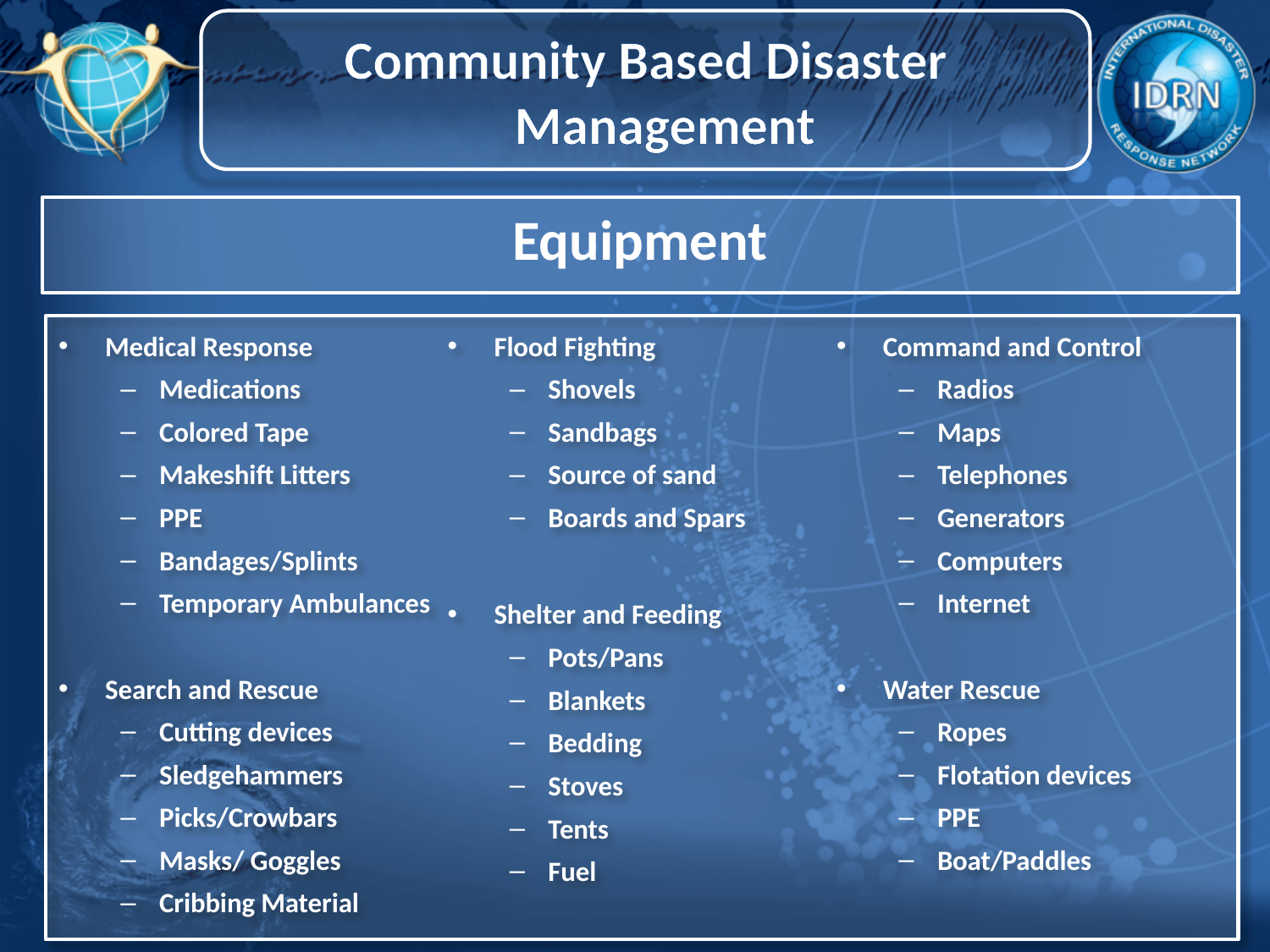

Community Based Disaster Management
Equipment
Medical Response
Medications
Colored Tape
Makeshift Litters
PPE
Bandages/Splints
Temporary Ambulances

Search and Rescue
Cutting devices
Sledgehammers
Picks/Crowbars
Masks/ Goggles
Cribbing Material
Flood Fighting
Shovels
Sandbags
Source of sand
Boards and Spars

Shelter and Feeding
Pots/Pans
Blankets
Bedding
Stoves
Tents
Fuel

Command and Control
Radios
Maps
Telephones
Generators
Computers
Internet

Water Rescue
Ropes
Flotation devices
PPE
Boat/Paddles